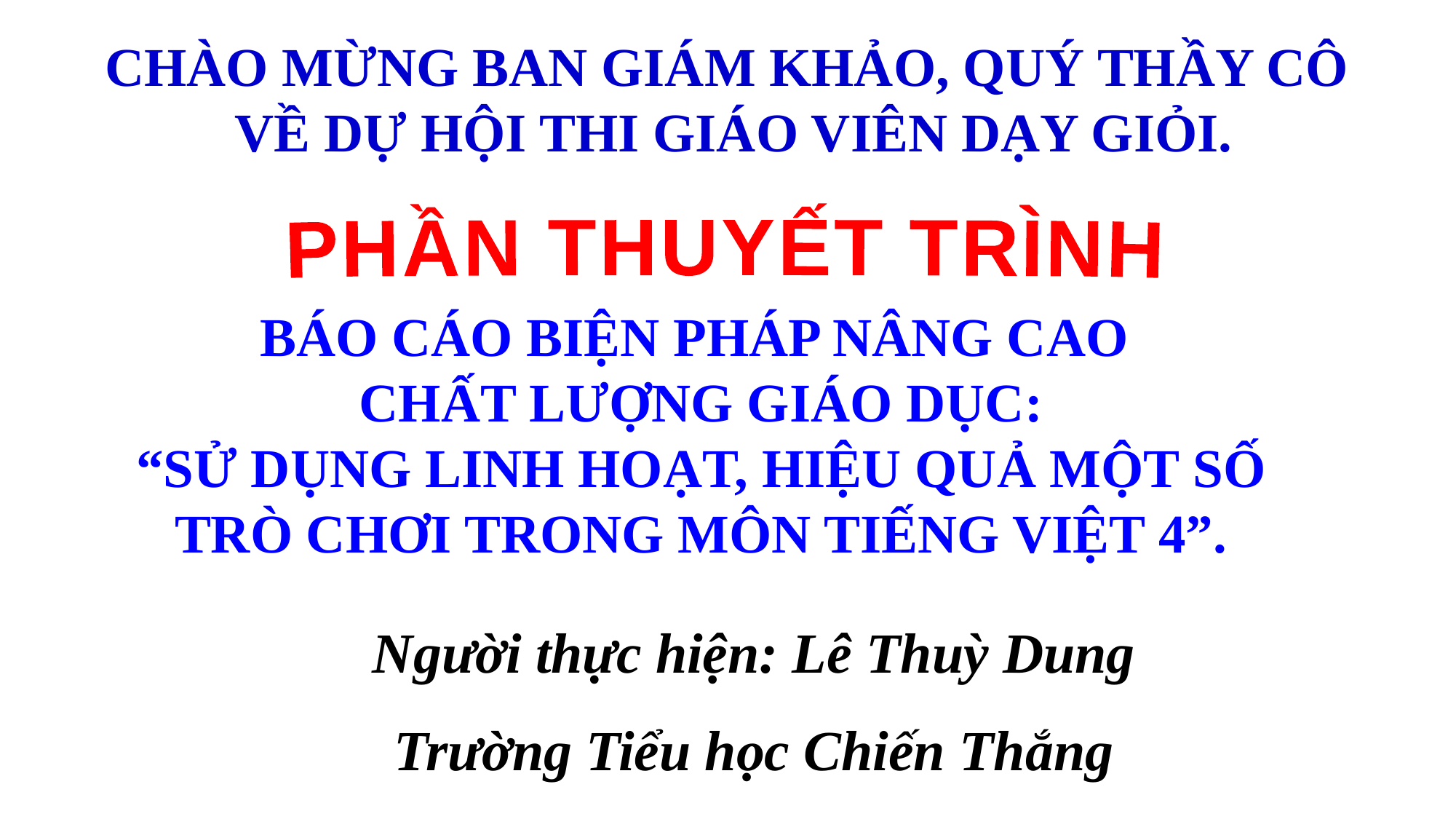

CHÀO MỪNG BAN GIÁM KHẢO, QUÝ THẦY CÔ
VỀ DỰ HỘI THI GIÁO VIÊN DẠY GIỎI.
PHẦN THUYẾT TRÌNH
BÁO CÁO BIỆN PHÁP NÂNG CAO
CHẤT LƯỢNG GIÁO DỤC:
“SỬ DỤNG LINH HOẠT, HIỆU QUẢ MỘT SỐ
TRÒ CHƠI TRONG MÔN TIẾNG VIỆT 4”.
Người thực hiện: Lê Thuỳ Dung
Trường Tiểu học Chiến Thắng